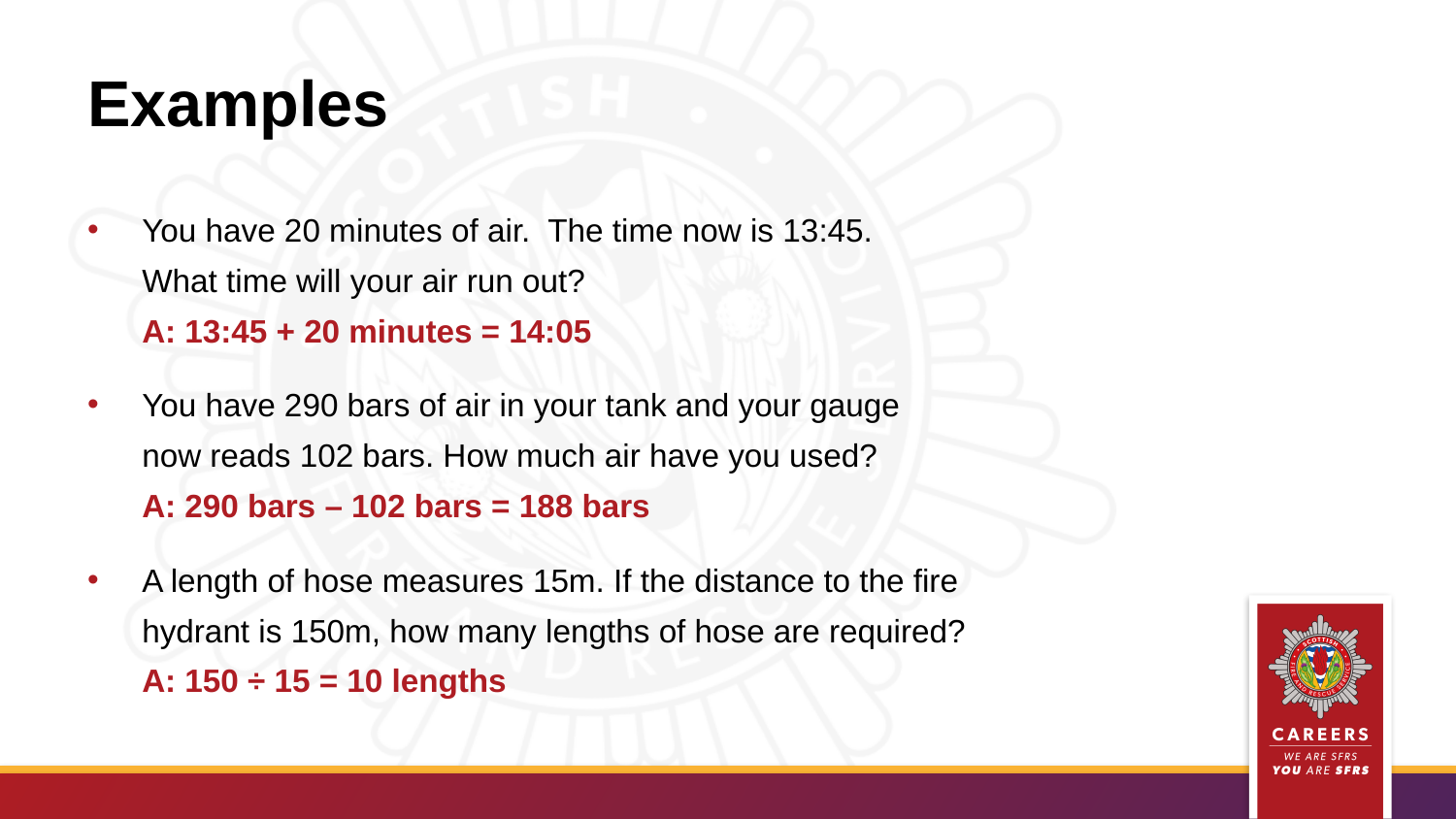

# Examples
You have 20 minutes of air.  The time now is 13:45.
What time will your air run out?
A: 13:45 + 20 minutes = 14:05
You have 290 bars of air in your tank and your gauge
now reads 102 bars. How much air have you used?
A: 290 bars – 102 bars = 188 bars
A length of hose measures 15m. If the distance to the fire
hydrant is 150m, how many lengths of hose are required?
A: 150 ÷ 15 = 10 lengths